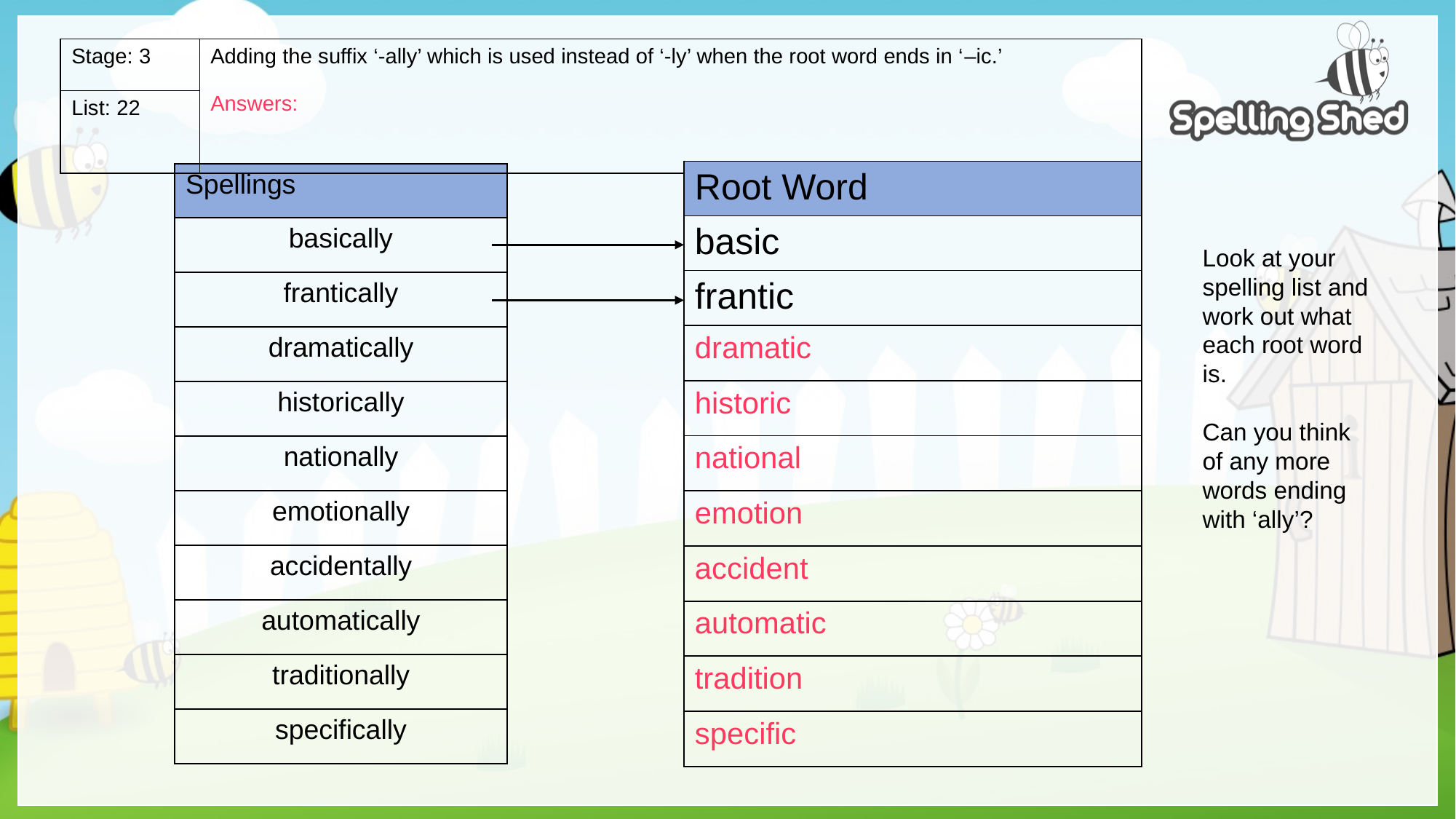

| Stage: 3 | Adding the suffix ‘-ally’ which is used instead of ‘-ly’ when the root word ends in ‘–ic.’ Answers: |
| --- | --- |
| List: 22 |  |
| Root Word |
| --- |
| basic |
| frantic |
| dramatic |
| historic |
| national |
| emotion |
| accident |
| automatic |
| tradition |
| specific |
| Spellings |
| --- |
| basically |
| frantically |
| dramatically |
| historically |
| nationally |
| emotionally |
| accidentally |
| automatically |
| traditionally |
| specifically |
Look at your spelling list and work out what each root word is.

Can you think of any more words ending with ‘ally’?